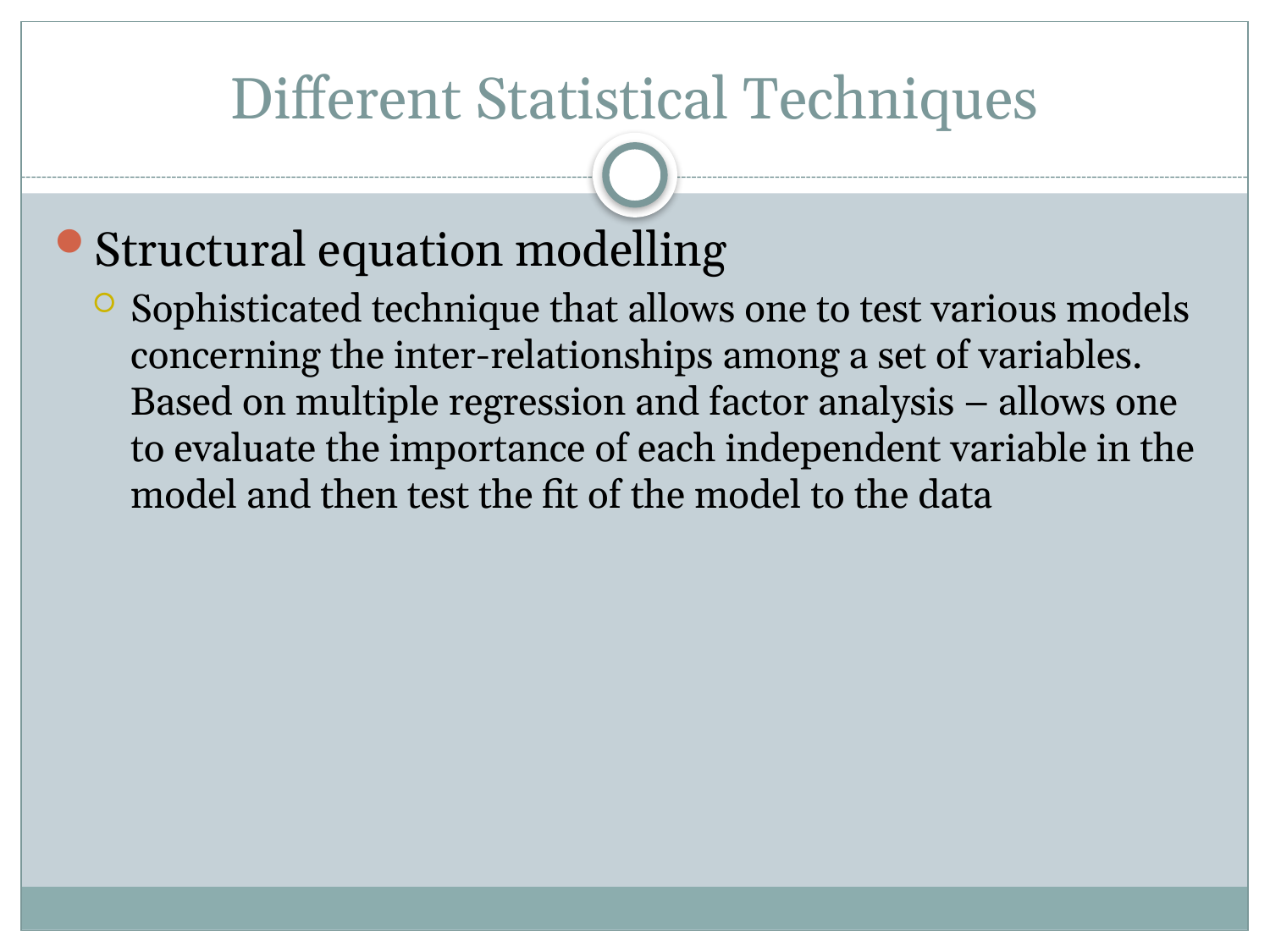

# Different Statistical Techniques
Structural equation modelling
Sophisticated technique that allows one to test various models concerning the inter-relationships among a set of variables.  Based on multiple regression and factor analysis – allows one to evaluate the importance of each independent variable in the model and then test the fit of the model to the data